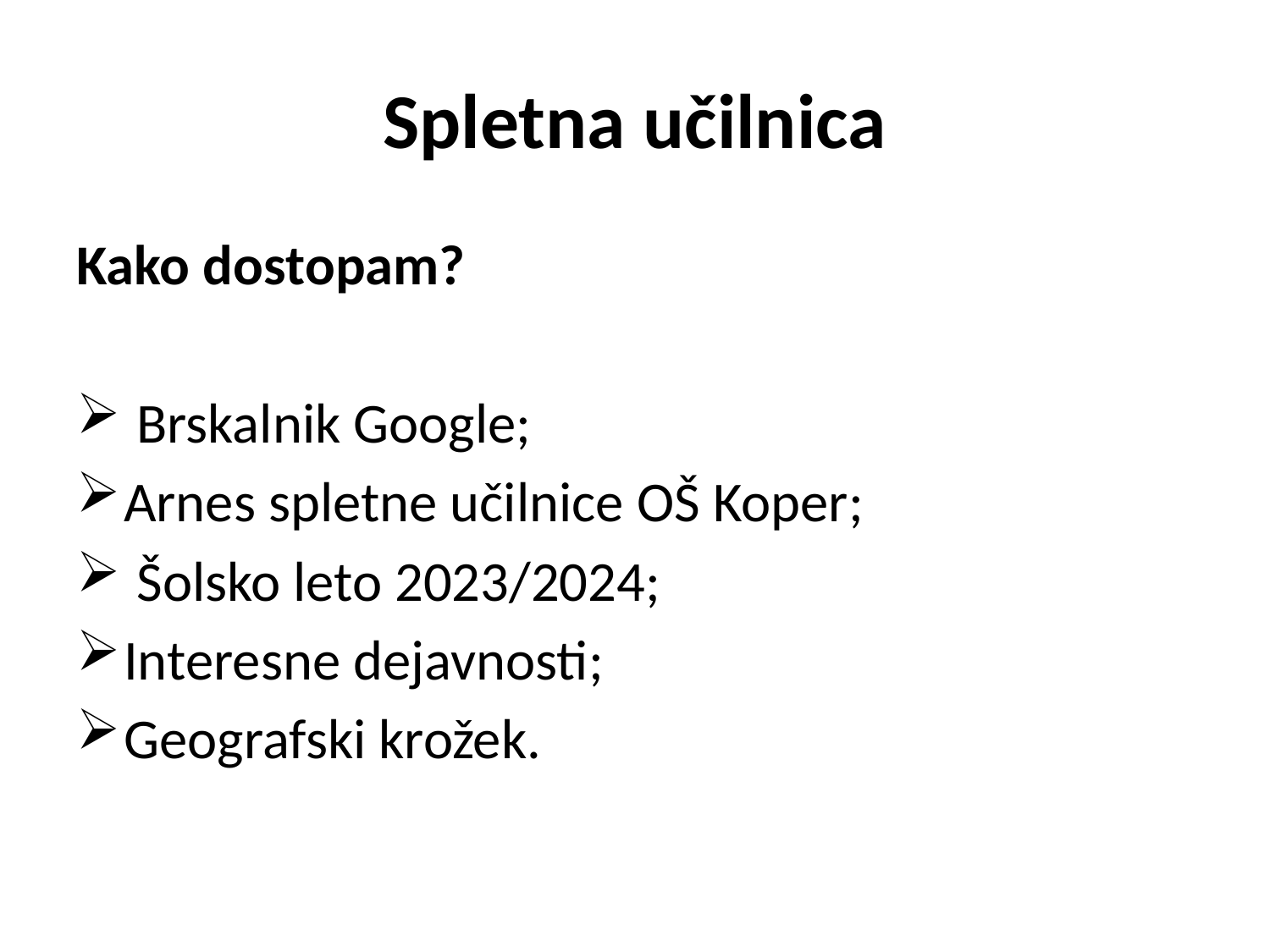

# Spletna učilnica
Kako dostopam?

 Brskalnik Google;
Arnes spletne učilnice OŠ Koper;
 Šolsko leto 2023/2024;
Interesne dejavnosti;
Geografski krožek.